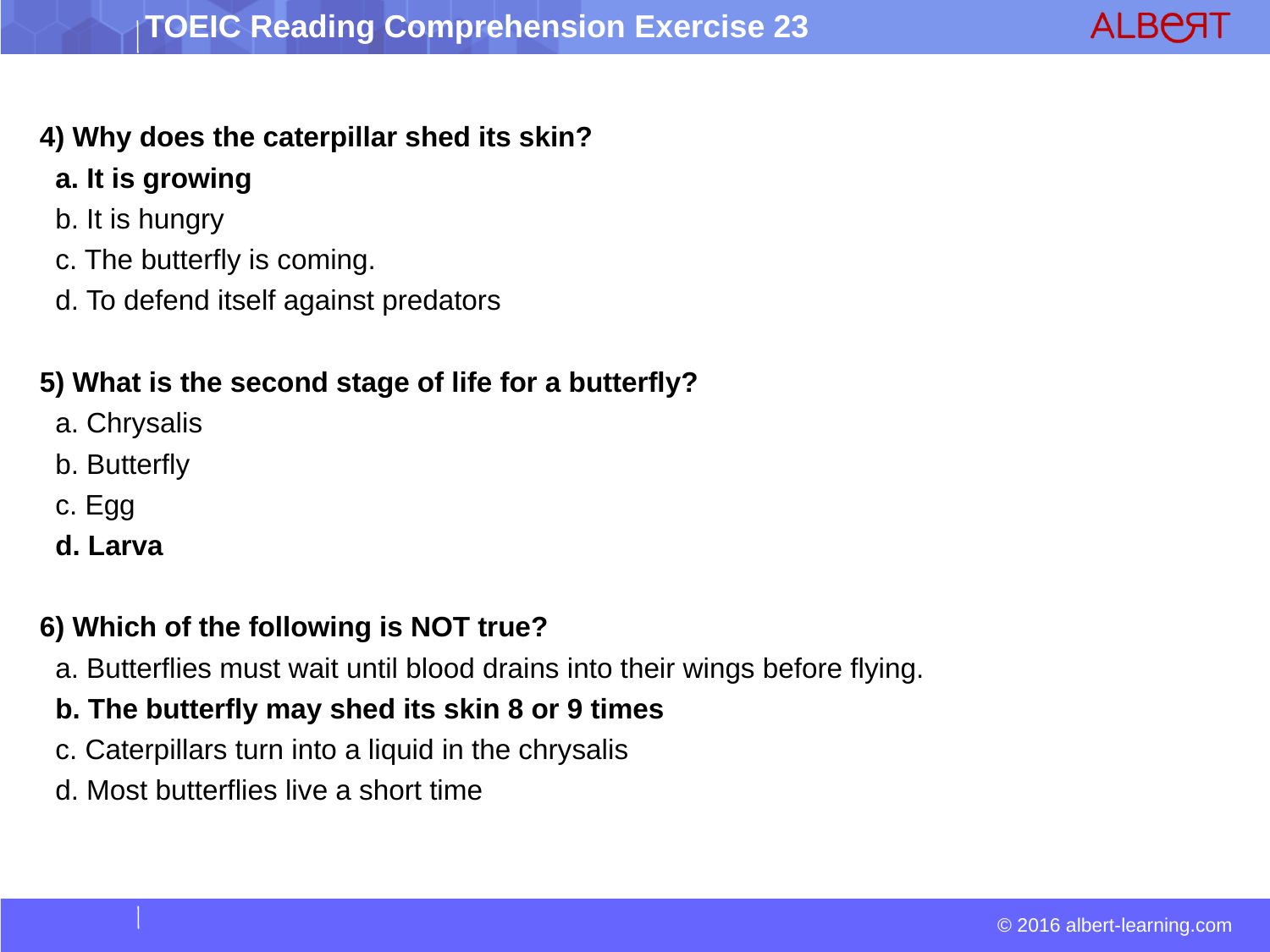

4) Why does the caterpillar shed its skin?
  a. It is growing
  b. It is hungry
  c. The butterfly is coming.
  d. To defend itself against predators

5) What is the second stage of life for a butterfly?
  a. Chrysalis
  b. Butterfly
  c. Egg
  d. Larva

6) Which of the following is NOT true?
  a. Butterflies must wait until blood drains into their wings before flying.
  b. The butterfly may shed its skin 8 or 9 times
  c. Caterpillars turn into a liquid in the chrysalis
  d. Most butterflies live a short time